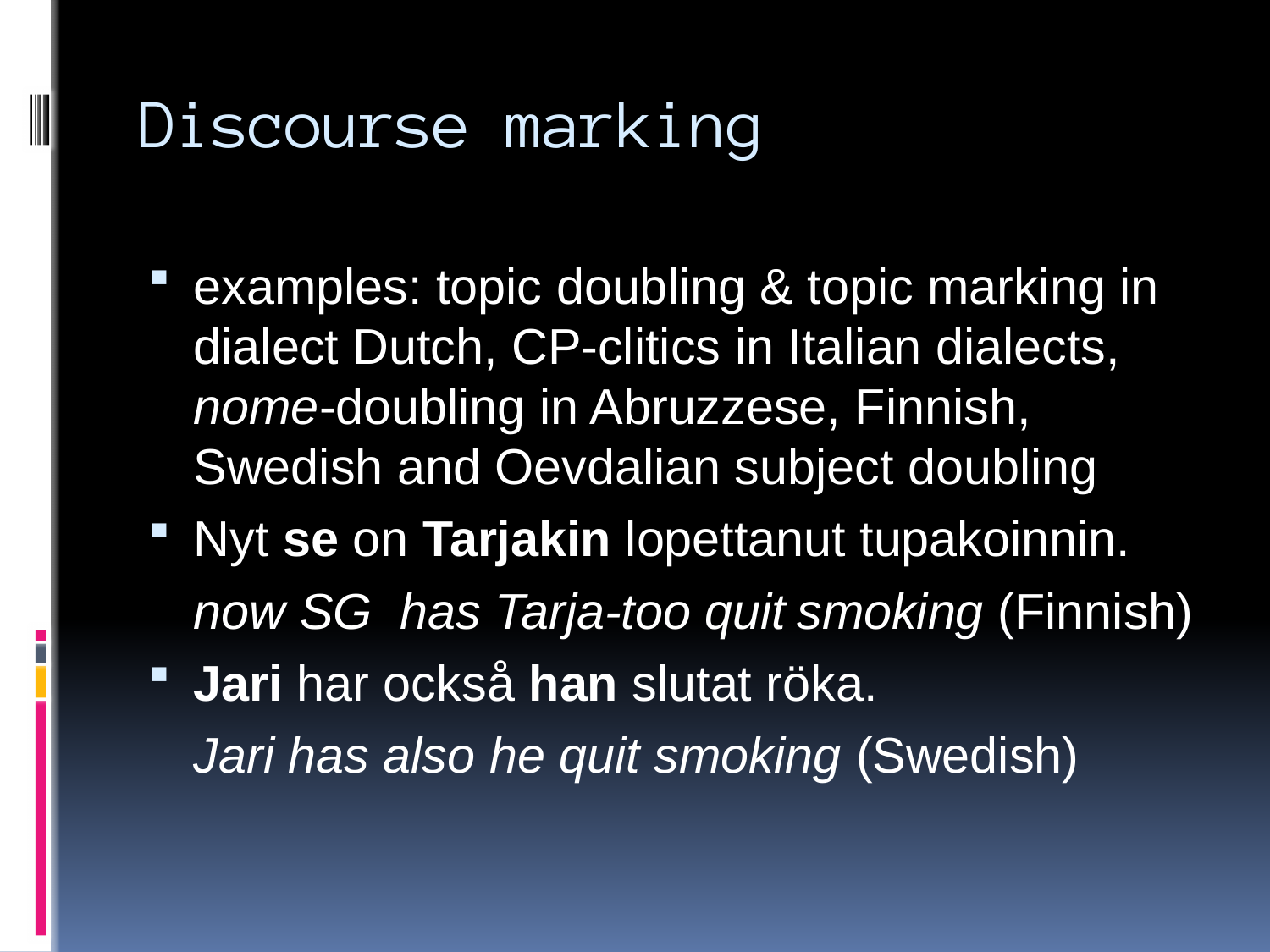

# Discourse marking
examples: topic doubling & topic marking in dialect Dutch, CP-clitics in Italian dialects, nome-doubling in Abruzzese, Finnish, Swedish and Oevdalian subject doubling
Nyt se on Tarjakin lopettanut tupakoinnin.
	now sg  has Tarja-too quit	smoking (Finnish)
Jari har också han slutat röka.
	Jari has also he quit smoking (Swedish)